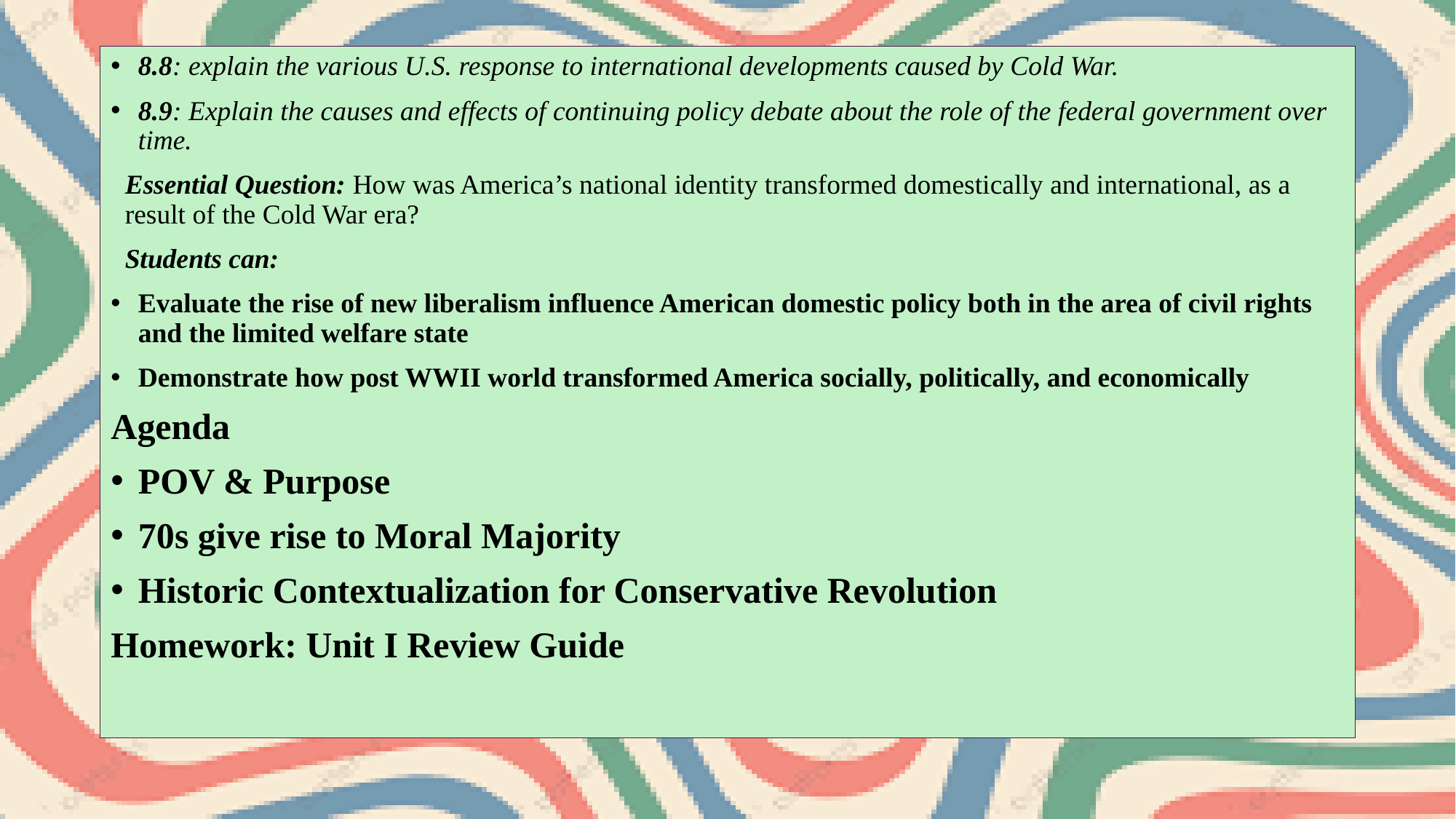

8.8: explain the various U.S. response to international developments caused by Cold War.
8.9: Explain the causes and effects of continuing policy debate about the role of the federal government over time.
Essential Question: How was America’s national identity transformed domestically and international, as a result of the Cold War era?
Students can:
Evaluate the rise of new liberalism influence American domestic policy both in the area of civil rights and the limited welfare state
Demonstrate how post WWII world transformed America socially, politically, and economically
Agenda
POV & Purpose
70s give rise to Moral Majority
Historic Contextualization for Conservative Revolution
Homework: Unit I Review Guide